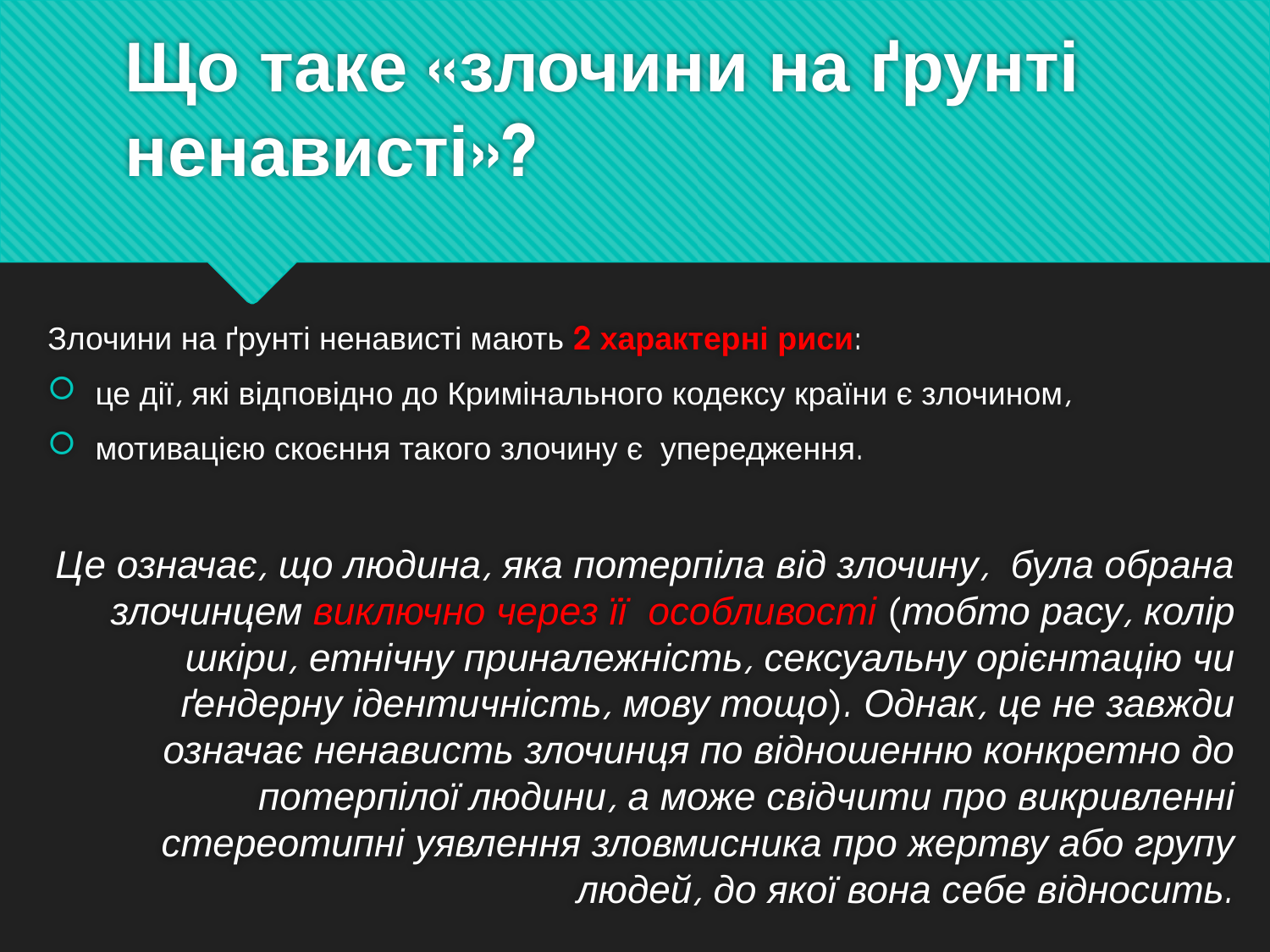

# Що таке «злочини на ґрунті ненависті»?

Злочини на ґрунті ненависті мають 2 характерні риси:
це дії, які відповідно до Кримінального кодексу країни є злочином,
мотивацією скоєння такого злочину є  упередження.

Це означає, що людина, яка потерпіла від злочину,  була обрана злочинцем виключно через її  особливості (тобто расу, колір шкіри, етнічну приналежність, сексуальну орієнтацію чи ґендерну ідентичність, мову тощо). Однак, це не завжди означає ненависть злочинця по відношенню конкретно до потерпілої людини, а може свідчити про викривленні стереотипні уявлення зловмисника про жертву або групу людей, до якої вона себе відносить.